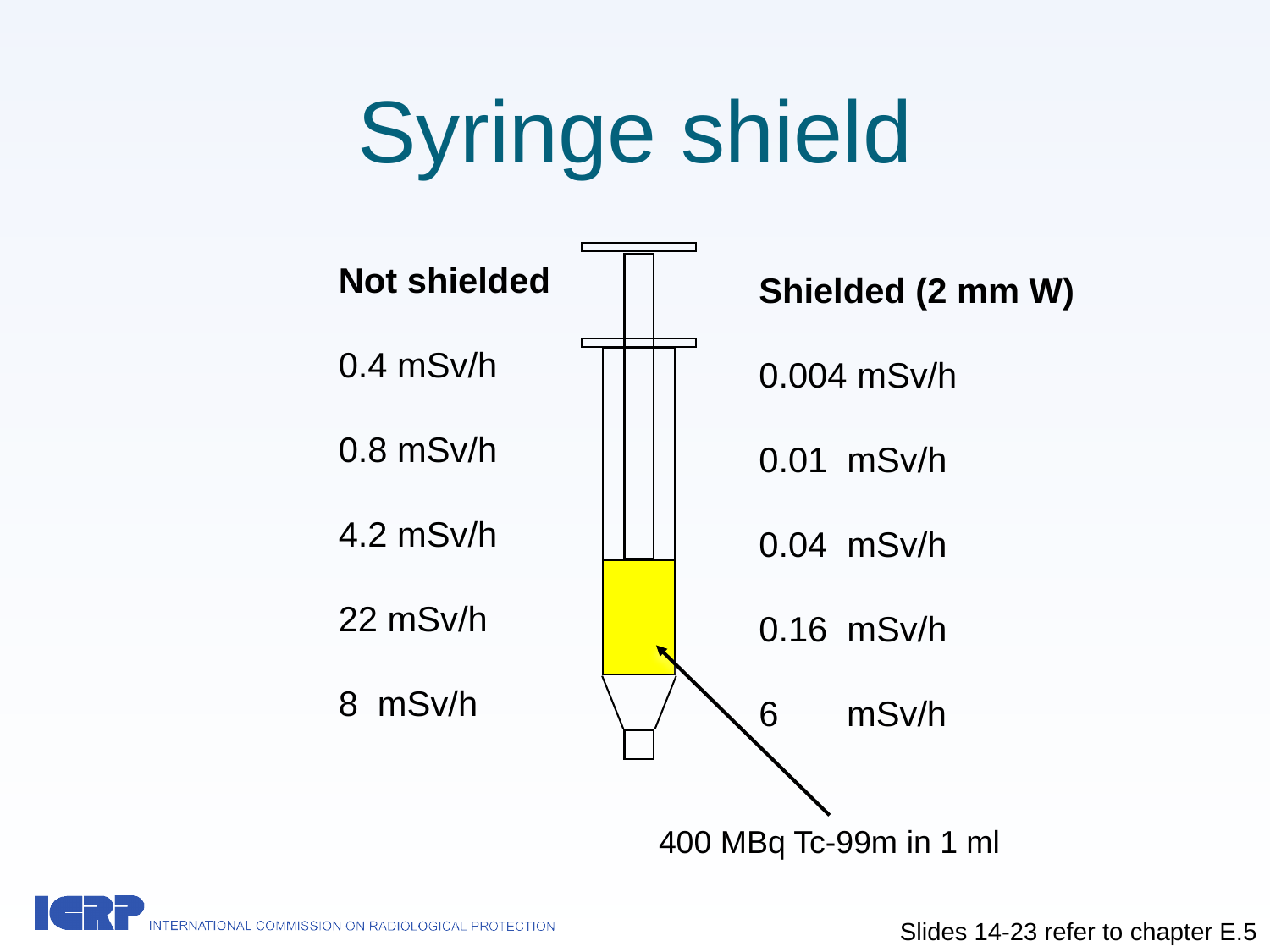

# Syringe shield

Not shielded

0.4 mSv/h

0.8 mSv/h

4.2 mSv/h

22 mSv/h

8  mSv/h

Shielded (2 mm W)

0.004 mSv/h

0.01  mSv/h

0.04  mSv/h

0.16  mSv/h

6       mSv/h

400 MBq Tc-99m in 1 ml
Slides 14-23 refer to chapter E.5